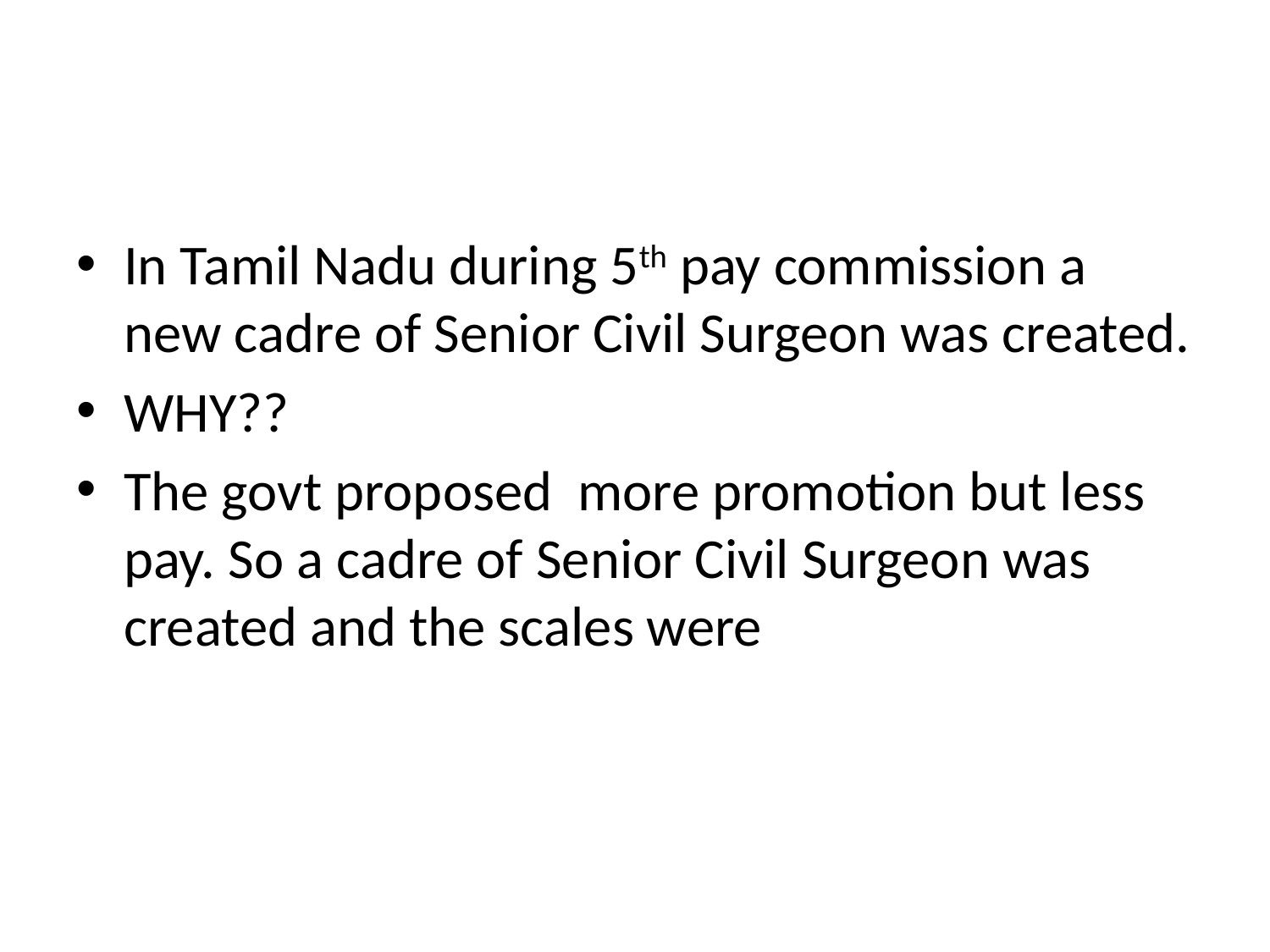

#
In Tamil Nadu during 5th pay commission a new cadre of Senior Civil Surgeon was created.
WHY??
The govt proposed  more promotion but less pay. So a cadre of Senior Civil Surgeon was created and the scales were